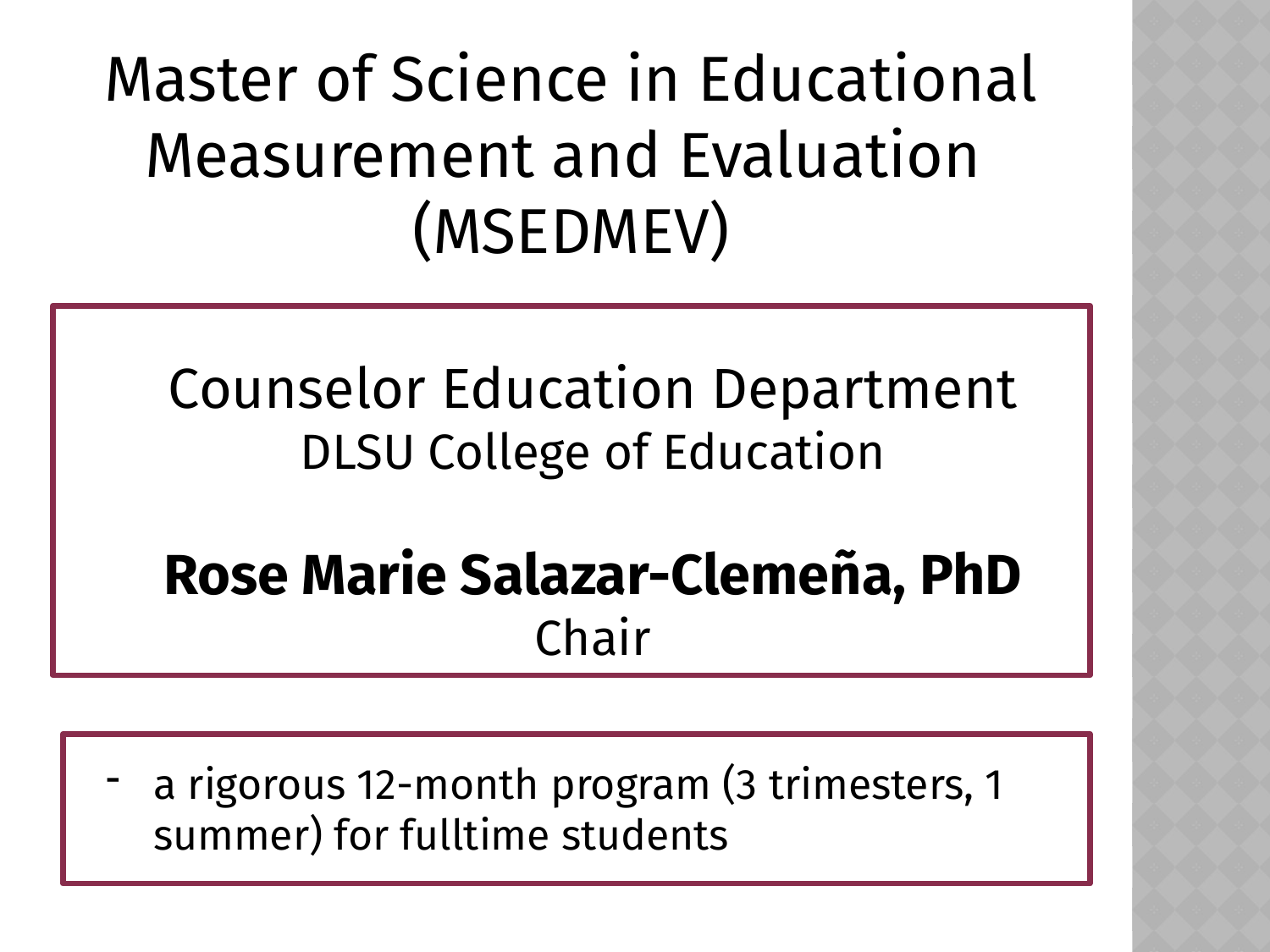

Master of Science in Educational Measurement and Evaluation
(MSEDMEV)

Counselor Education Department
DLSU College of Education

Rose Marie Salazar-Clemeña, PhD
Chair

a rigorous 12-month program (3 trimesters, 1 summer) for fulltime students